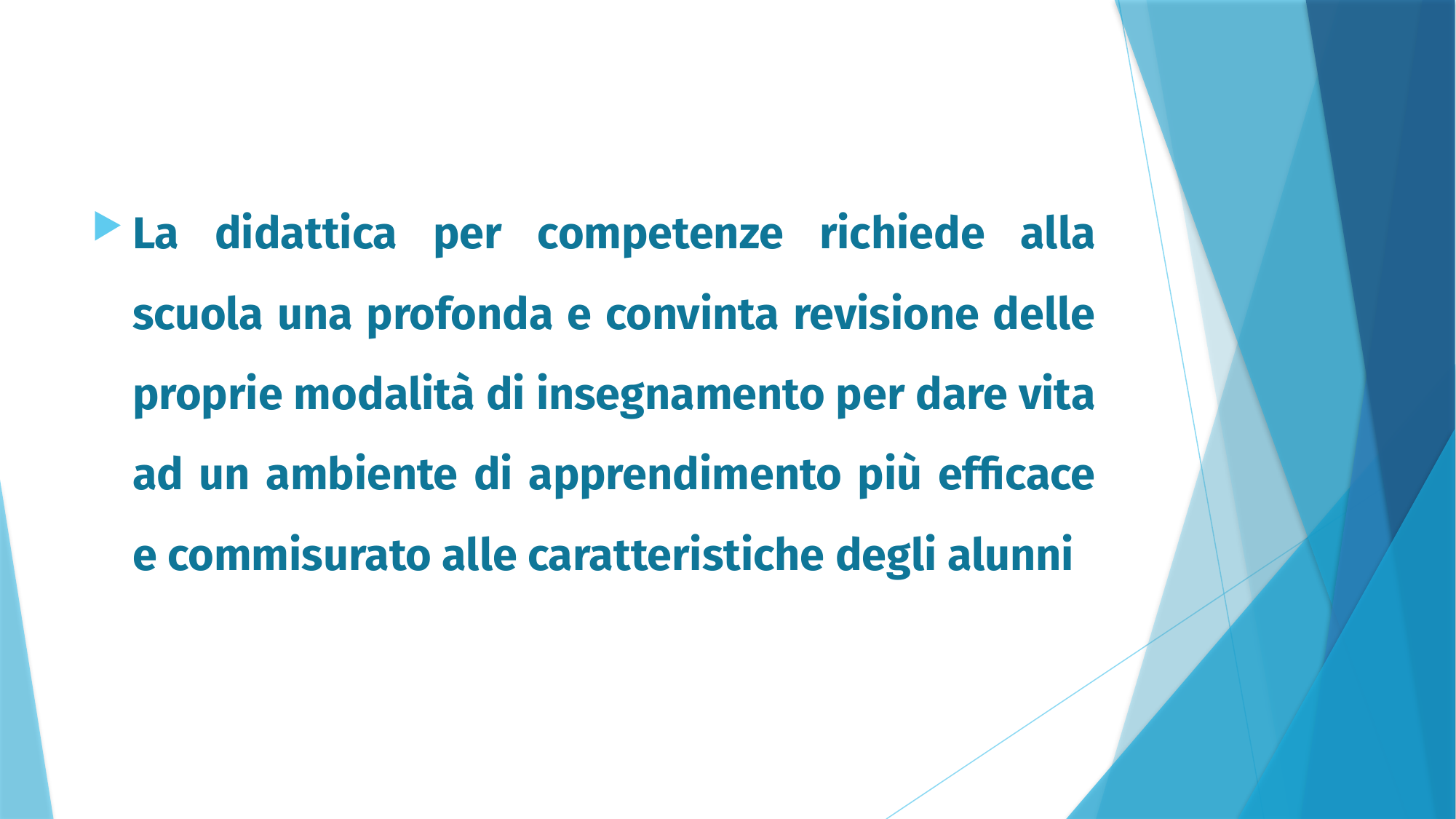

La didattica per competenze richiede alla scuola una profonda e convinta revisione delle proprie modalità di insegnamento per dare vita ad un ambiente di apprendimento più efficace e commisurato alle caratteristiche degli alunni